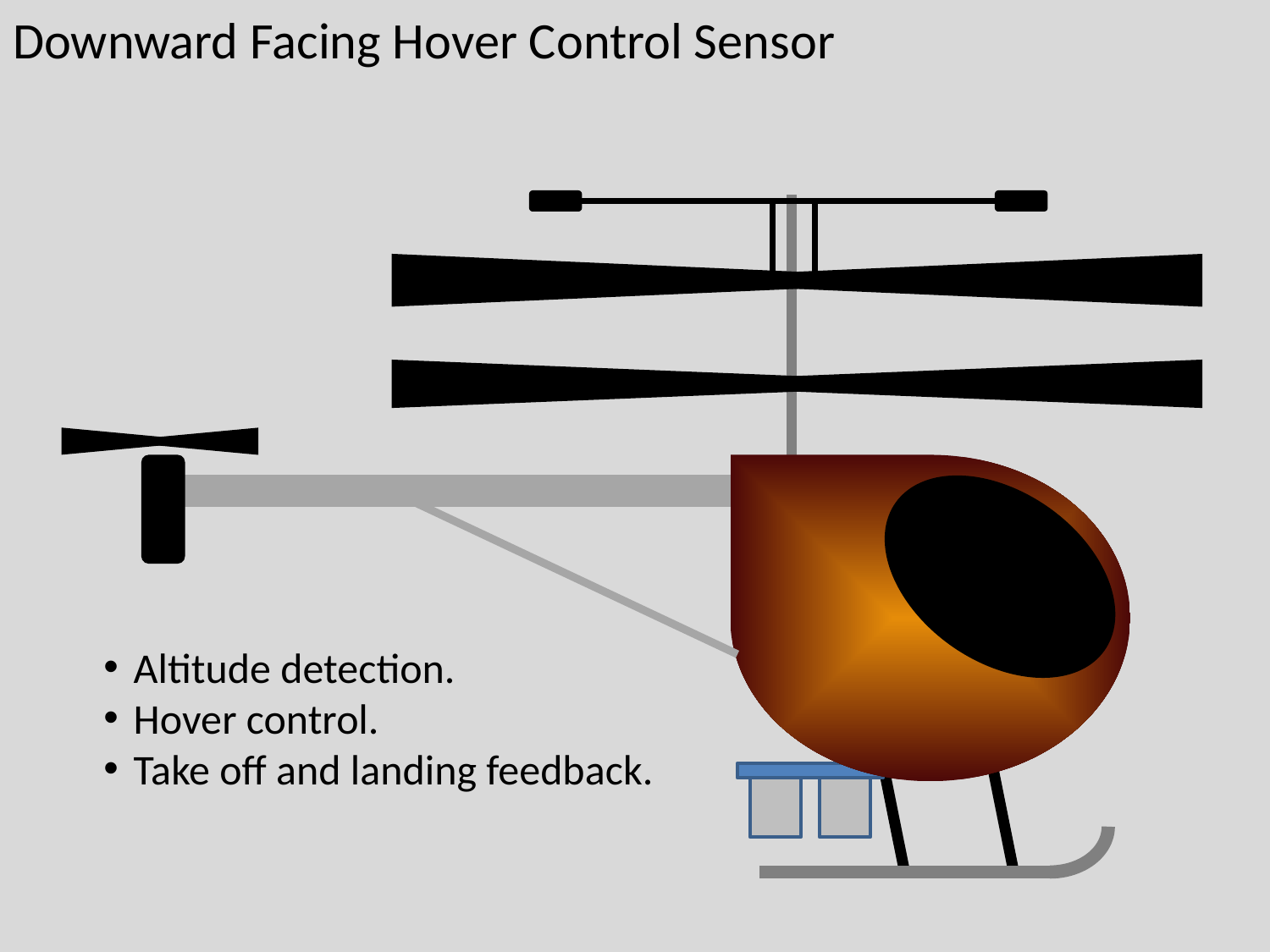

# Downward Facing Hover Control Sensor

Altitude detection.
Hover control.
Take off and landing feedback.